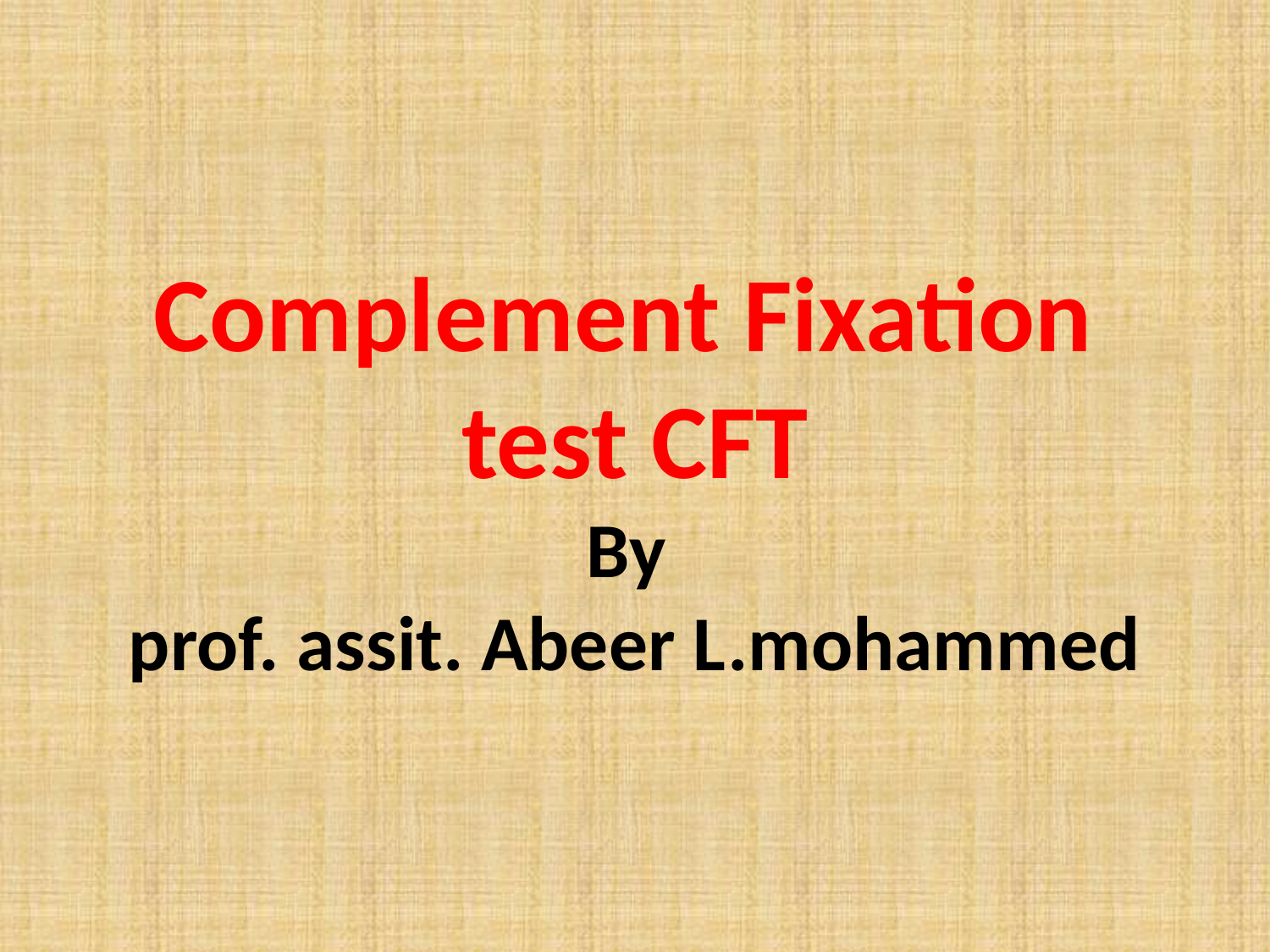

# Complement Fixation test CFT By prof. assit. Abeer L.mohammed